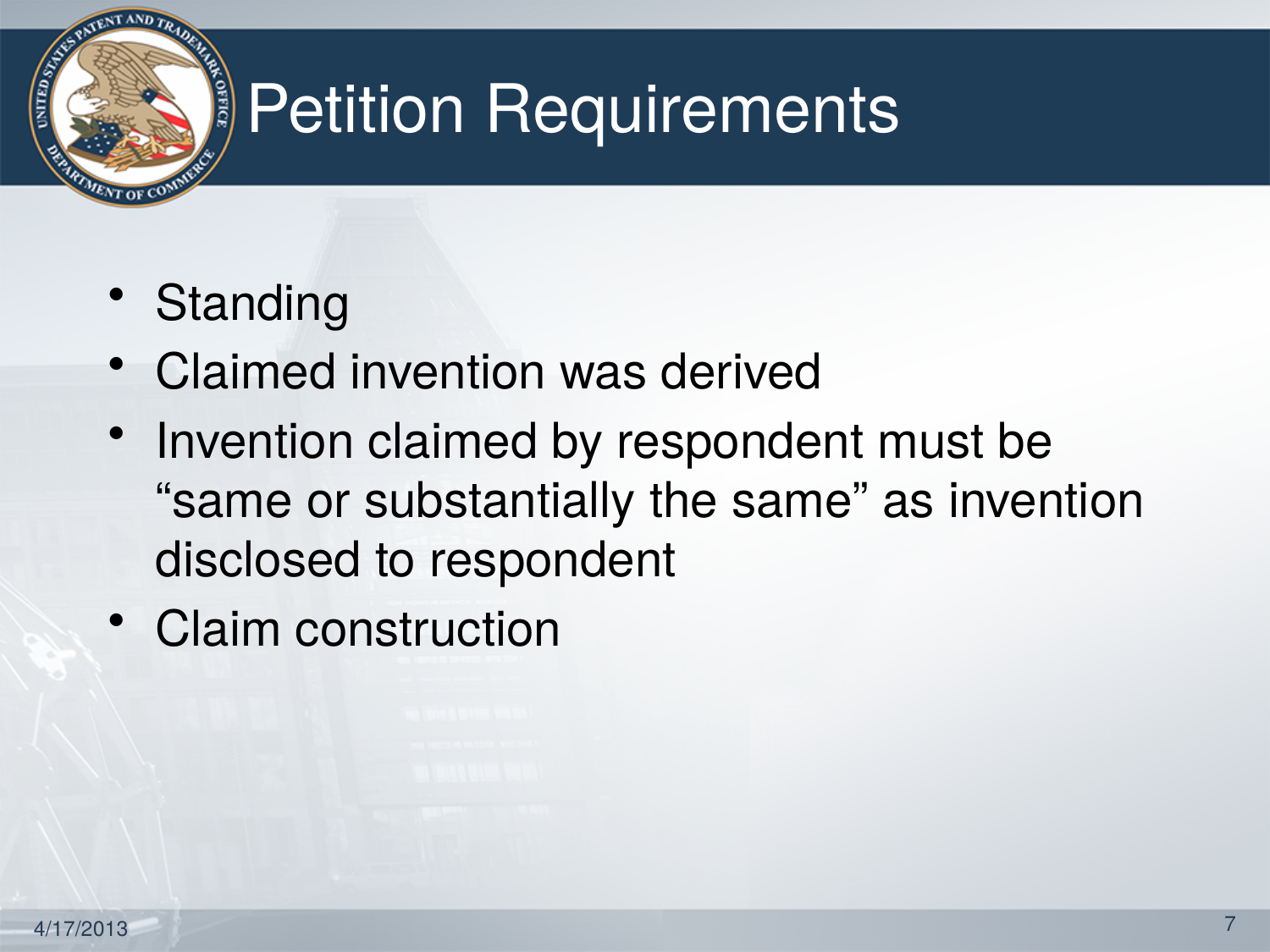

# Petition Requirements
Standing
Claimed invention was derived
Invention claimed by respondent must be “same or substantially the same” as invention disclosed to respondent
Claim construction

4/17/2013
7